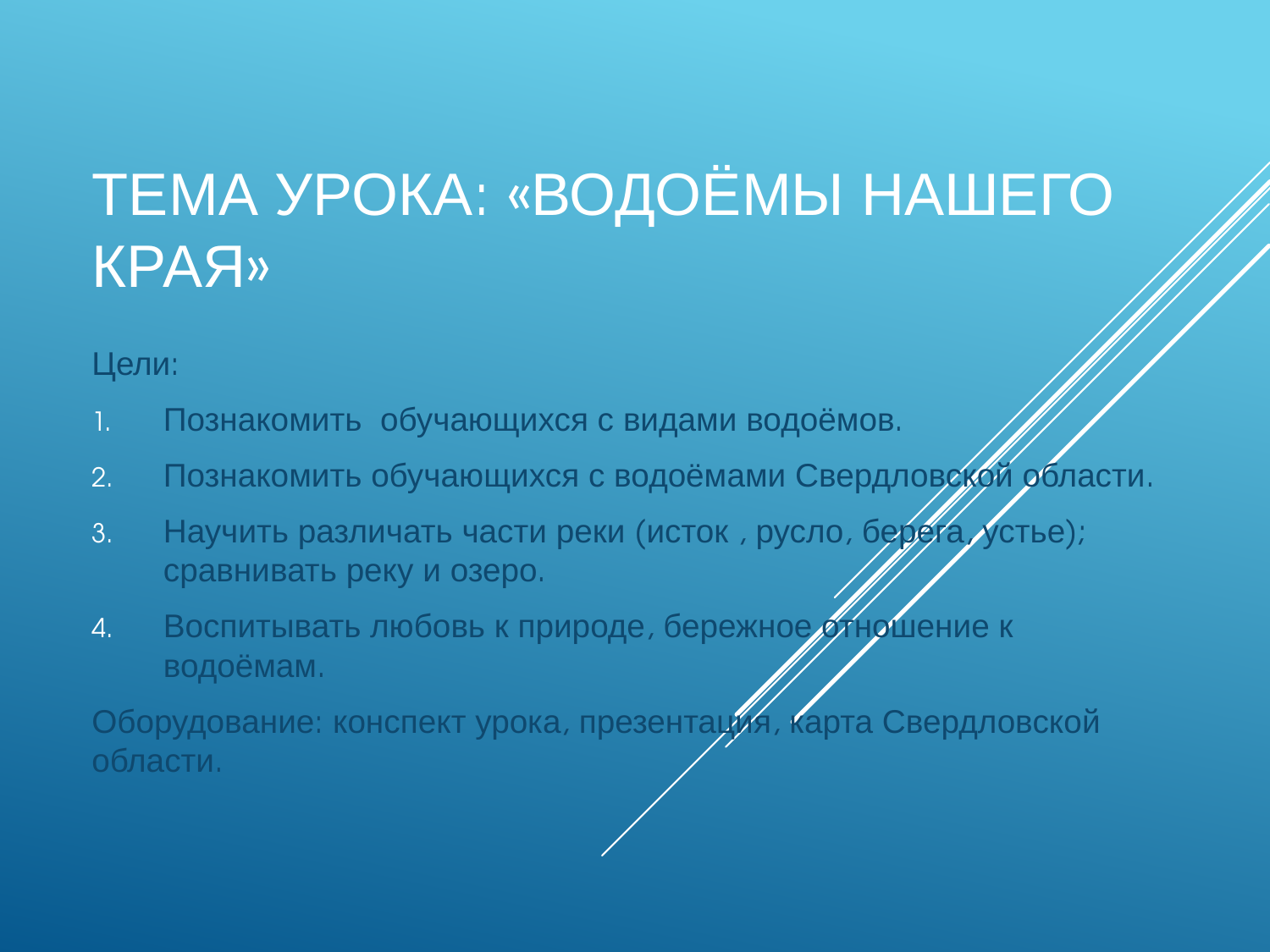

# Тема урока: «Водоёмы нашего края»
Цели:
Познакомить  обучающихся с видами водоёмов.
Познакомить обучающихся с водоёмами Свердловской области.
Научить различать части реки (исток , русло, берега, устье); сравнивать реку и озеро.
Воспитывать любовь к природе, бережное отношение к водоёмам.
Оборудование: конспект урока, презентация, карта Свердловской области.